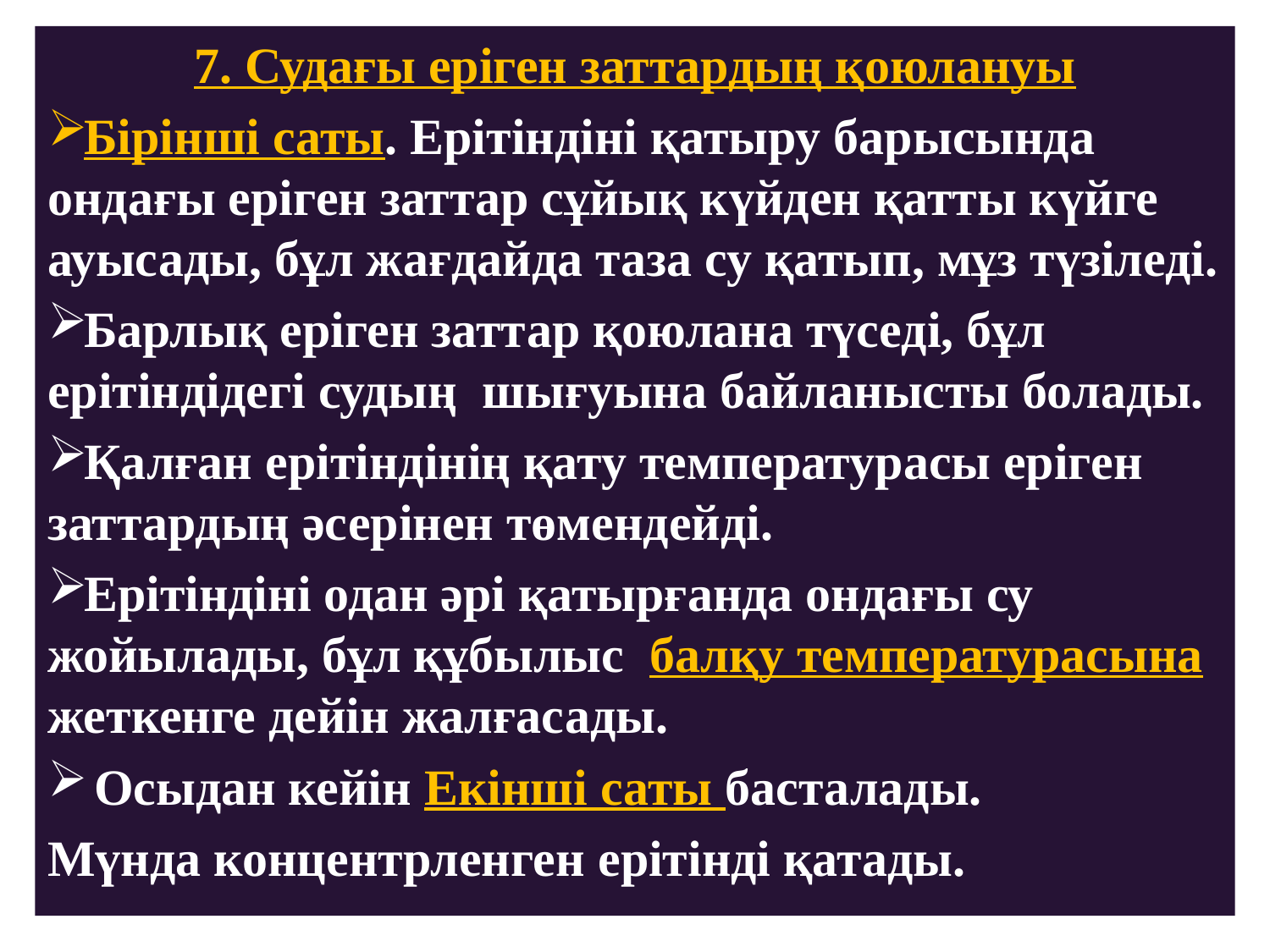

7. Судағы еріген заттардың қоюлануы
Бірінші саты. Ерітіндіні қатыру барысында ондағы еріген заттар сұйық күйден қатты күйге ауысады, бұл жағдайда таза су қатып, мұз түзіледі.
Барлық еріген заттар қоюлана түседі, бұл ерітіндідегі судың  шығуына байланысты болады.
Қалған ерітіндінің қату температурасы еріген заттардың әсерінен төмендейді.
Ерітіндіні одан әрі қатырғанда ондағы су жойылады, бұл құбылыс  балқу температурасына жеткенге дейін жалғасады.
Осыдан кейін Екінші саты басталады.
Мүнда концентрленген ерітінді қатады.